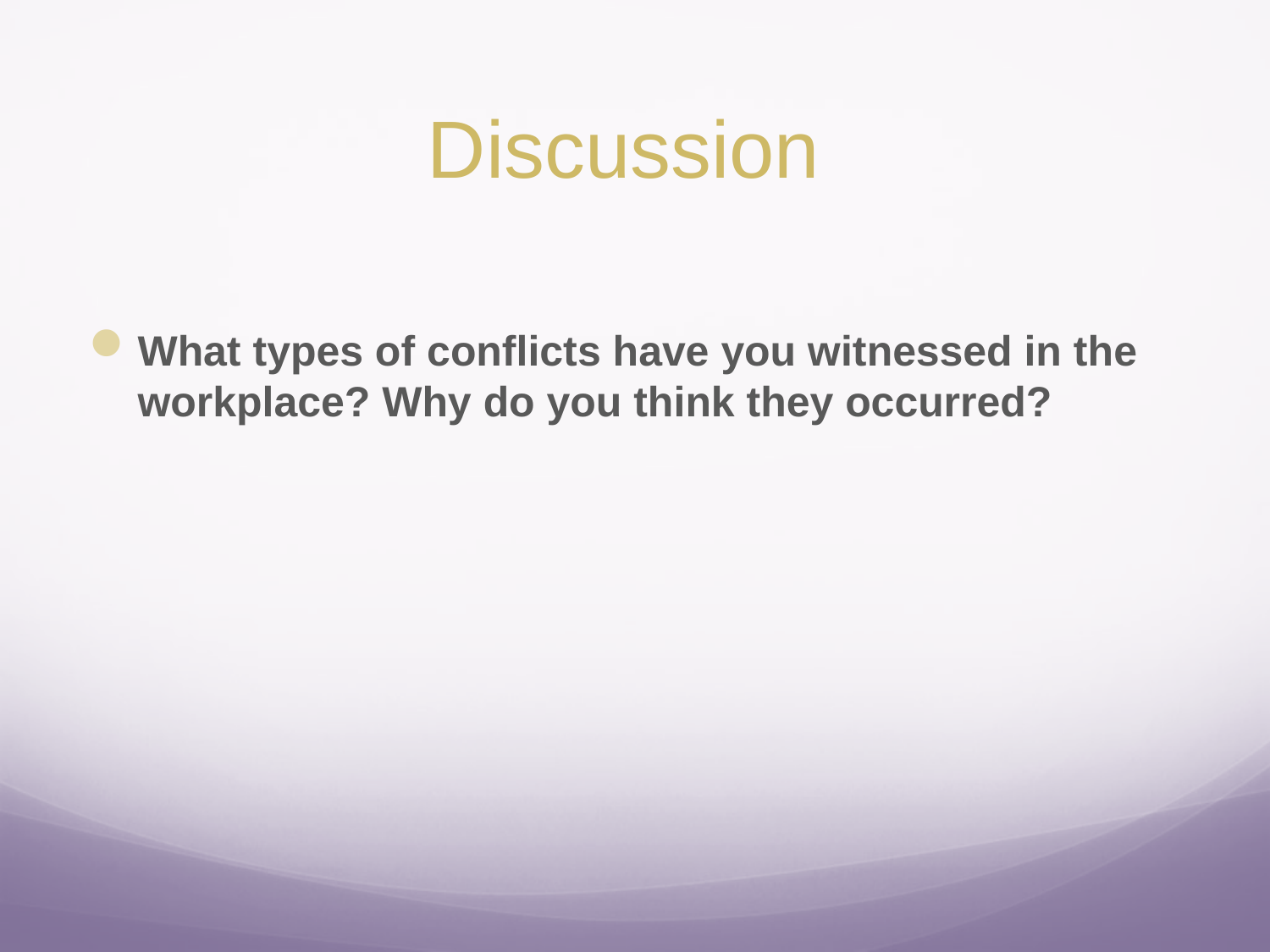

# Discussion
What types of conflicts have you witnessed in the workplace? Why do you think they occurred?